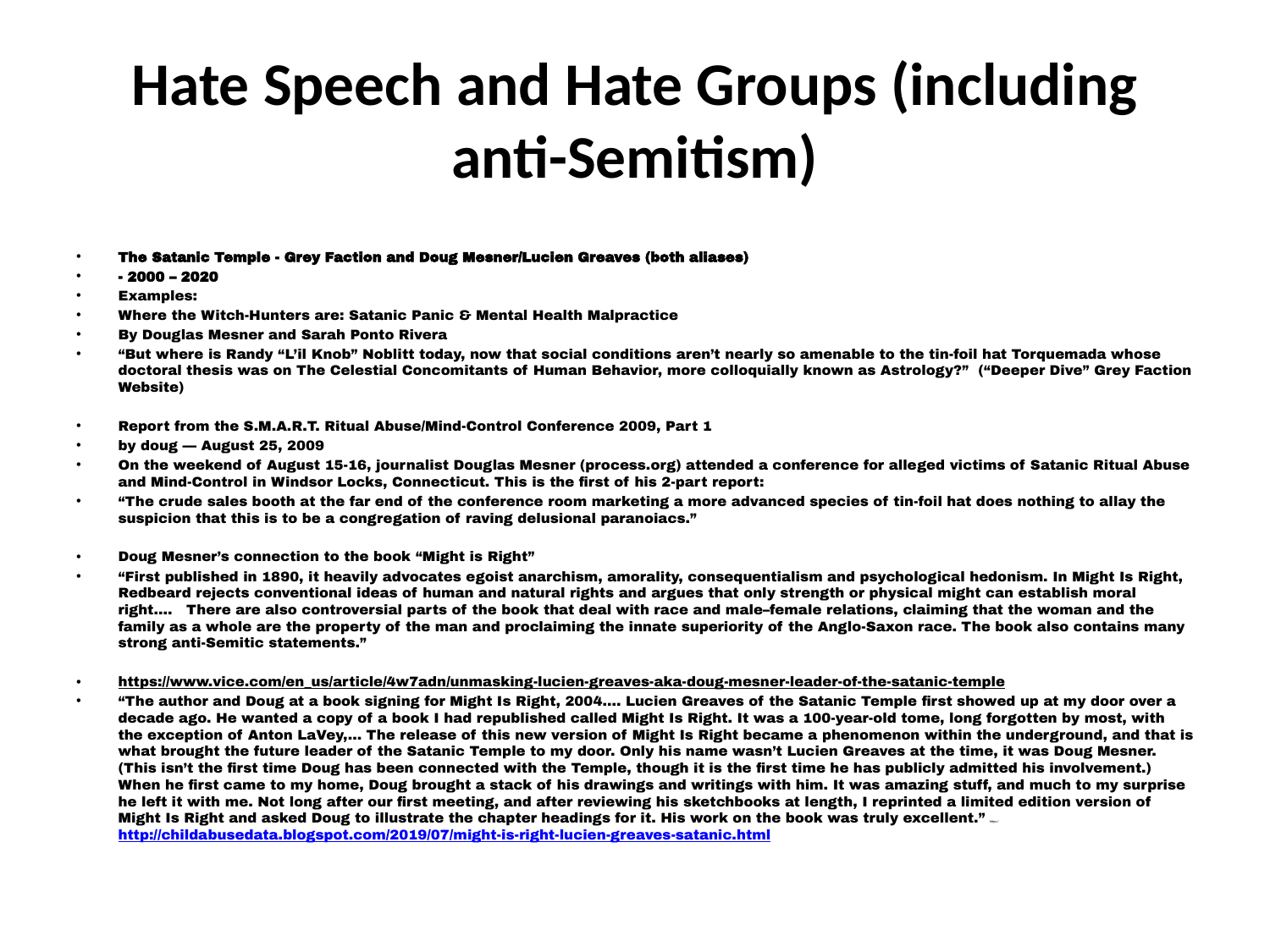

# Hate Speech and Hate Groups (including anti-Semitism)

The Satanic Temple - Grey Faction and Doug Mesner/Lucien Greaves (both aliases)
- 2000 – 2020
Examples:
Where the Witch-Hunters are: Satanic Panic & Mental Health Malpractice
By Douglas Mesner and Sarah Ponto Rivera
“But where is Randy “L’il Knob” Noblitt today, now that social conditions aren’t nearly so amenable to the tin-foil hat Torquemada whose doctoral thesis was on The Celestial Concomitants of Human Behavior, more colloquially known as Astrology?”  (“Deeper Dive” Grey Faction Website)

Report from the S.M.A.R.T. Ritual Abuse/Mind-Control Conference 2009, Part 1
by doug — August 25, 2009
On the weekend of August 15-16, journalist Douglas Mesner (process.org) attended a conference for alleged victims of Satanic Ritual Abuse and Mind-Control in Windsor Locks, Connecticut. This is the first of his 2-part report:
“The crude sales booth at the far end of the conference room marketing a more advanced species of tin-foil hat does nothing to allay the suspicion that this is to be a congregation of raving delusional paranoiacs.”

Doug Mesner’s connection to the book “Might is Right”
“First published in 1890, it heavily advocates egoist anarchism, amorality, consequentialism and psychological hedonism. In Might Is Right, Redbeard rejects conventional ideas of human and natural rights and argues that only strength or physical might can establish moral right….   There are also controversial parts of the book that deal with race and male–female relations, claiming that the woman and the family as a whole are the property of the man and proclaiming the innate superiority of the Anglo-Saxon race. The book also contains many strong anti-Semitic statements.”

https://www.vice.com/en_us/article/4w7adn/unmasking-lucien-greaves-aka-doug-mesner-leader-of-the-satanic-temple
“The author and Doug at a book signing for Might Is Right, 2004…. Lucien Greaves of the Satanic Temple first showed up at my door over a decade ago. He wanted a copy of a book I had republished called Might Is Right. It was a 100-year-old tome, long forgotten by most, with the exception of Anton LaVey,… The release of this new version of Might Is Right became a phenomenon within the underground, and that is what brought the future leader of the Satanic Temple to my door. Only his name wasn’t Lucien Greaves at the time, it was Doug Mesner. (This isn’t the first time Doug has been connected with the Temple, though it is the first time he has publicly admitted his involvement.)  When he first came to my home, Doug brought a stack of his drawings and writings with him. It was amazing stuff, and much to my surprise he left it with me. Not long after our first meeting, and after reviewing his sketchbooks at length, I reprinted a limited edition version of Might Is Right and asked Doug to illustrate the chapter headings for it. His work on the book was truly excellent.” https:/http://childabusedata.blogspot.com/2019/07/might-is-right-lucien-greaves-satanic.html